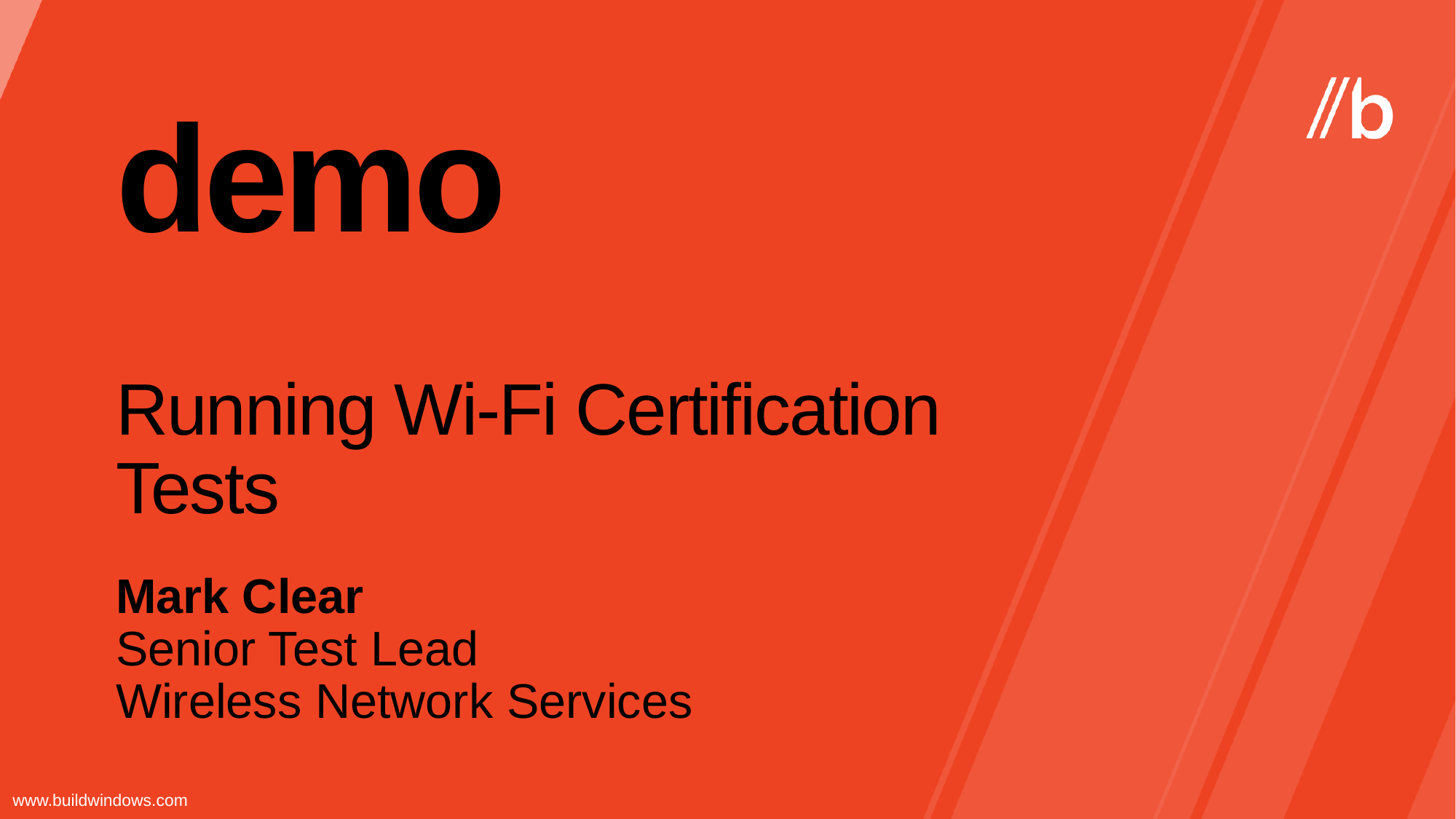

demo
# Running Wi-Fi Certification Tests
Mark Clear
Senior Test Lead
Wireless Network Services